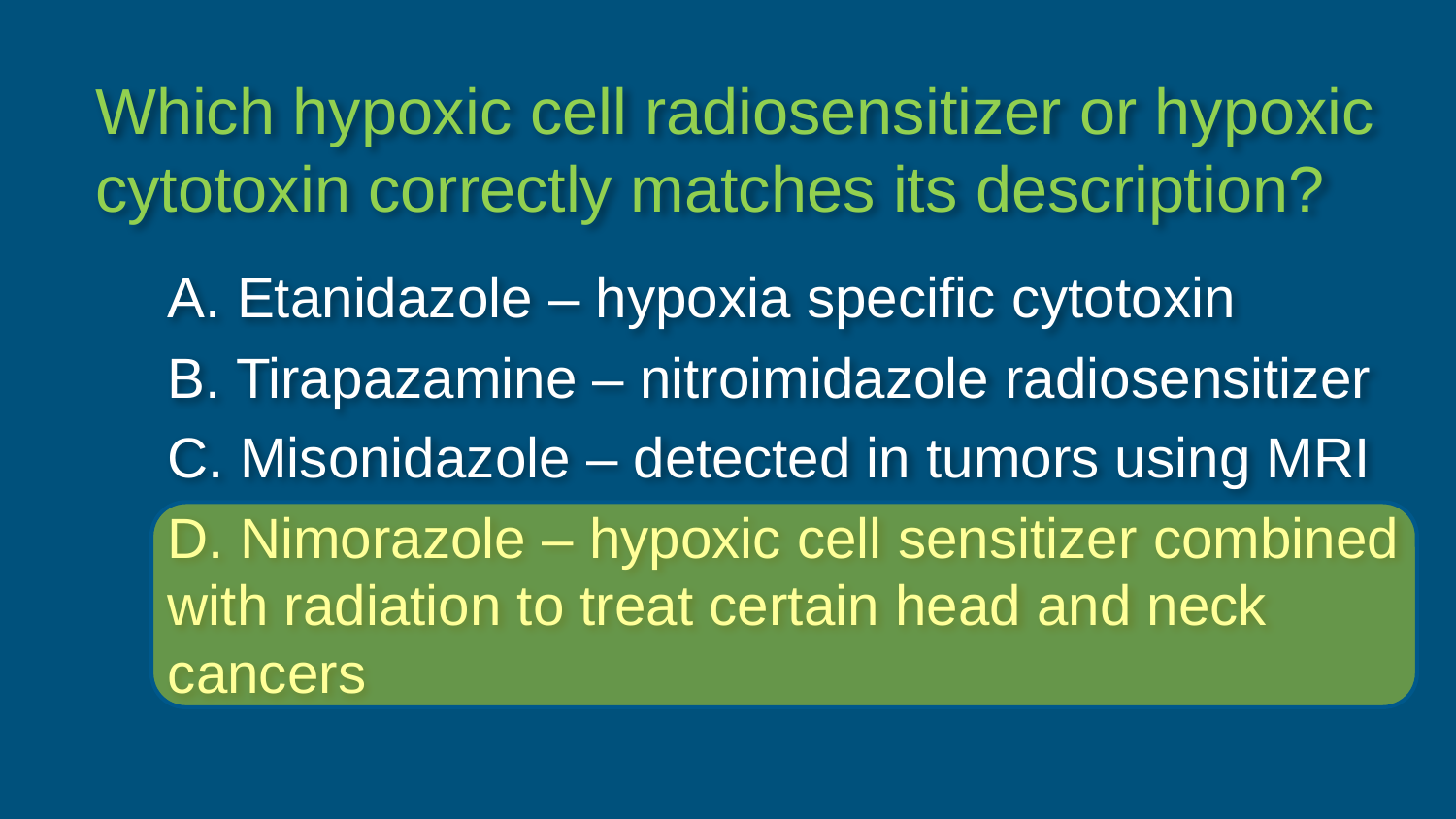

Which hypoxic cell radiosensitizer or hypoxic cytotoxin correctly matches its description?
A. Etanidazole – hypoxia specific cytotoxin
B. Tirapazamine – nitroimidazole radiosensitizer
C. Misonidazole – detected in tumors using MRI
D. Nimorazole – hypoxic cell sensitizer combined with radiation to treat certain head and neck cancers